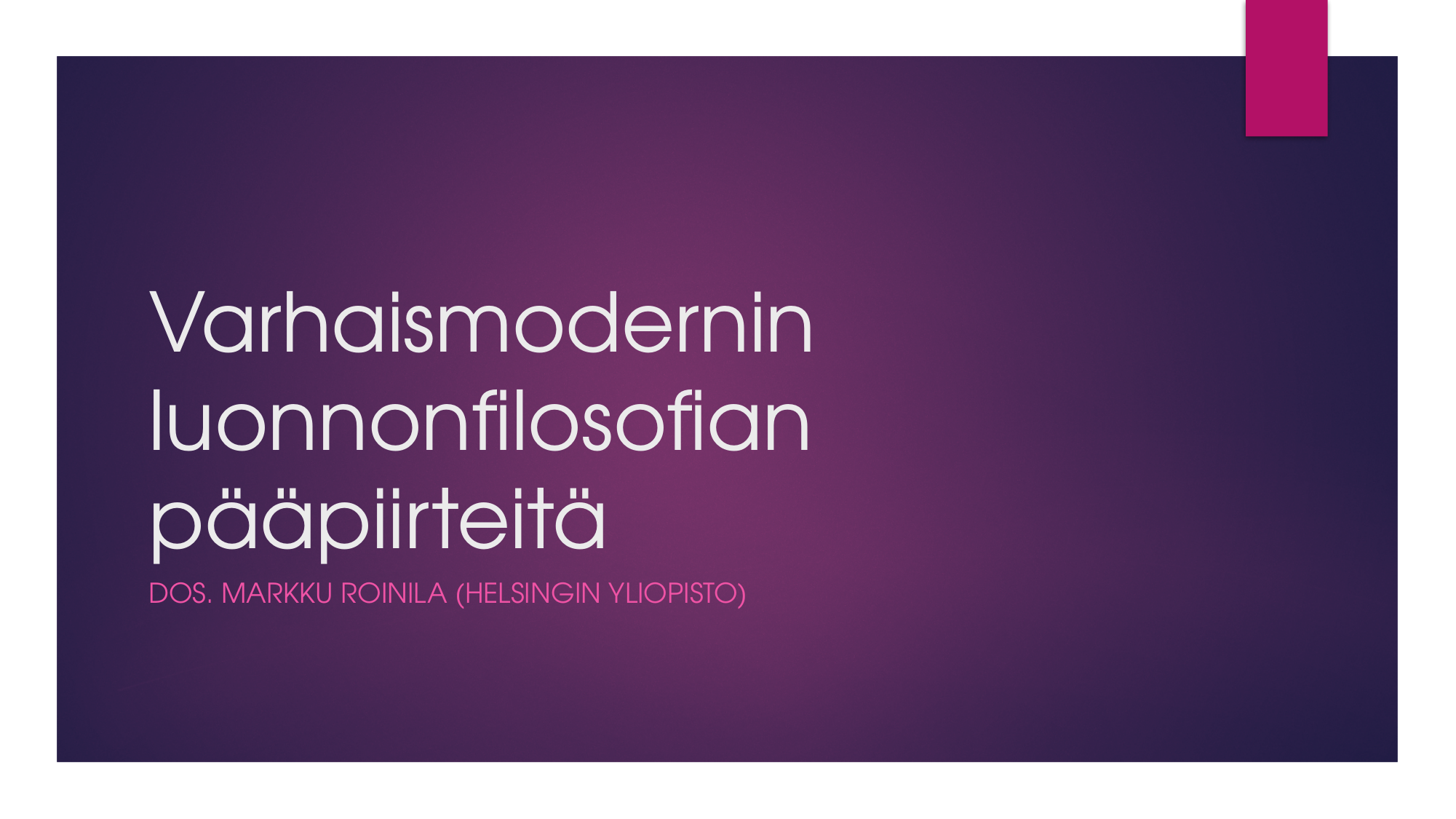

# Varhaismodernin luonnonfilosofian pääpiirteitä
Dos. Markku Roinila (Helsingin yliopisto)